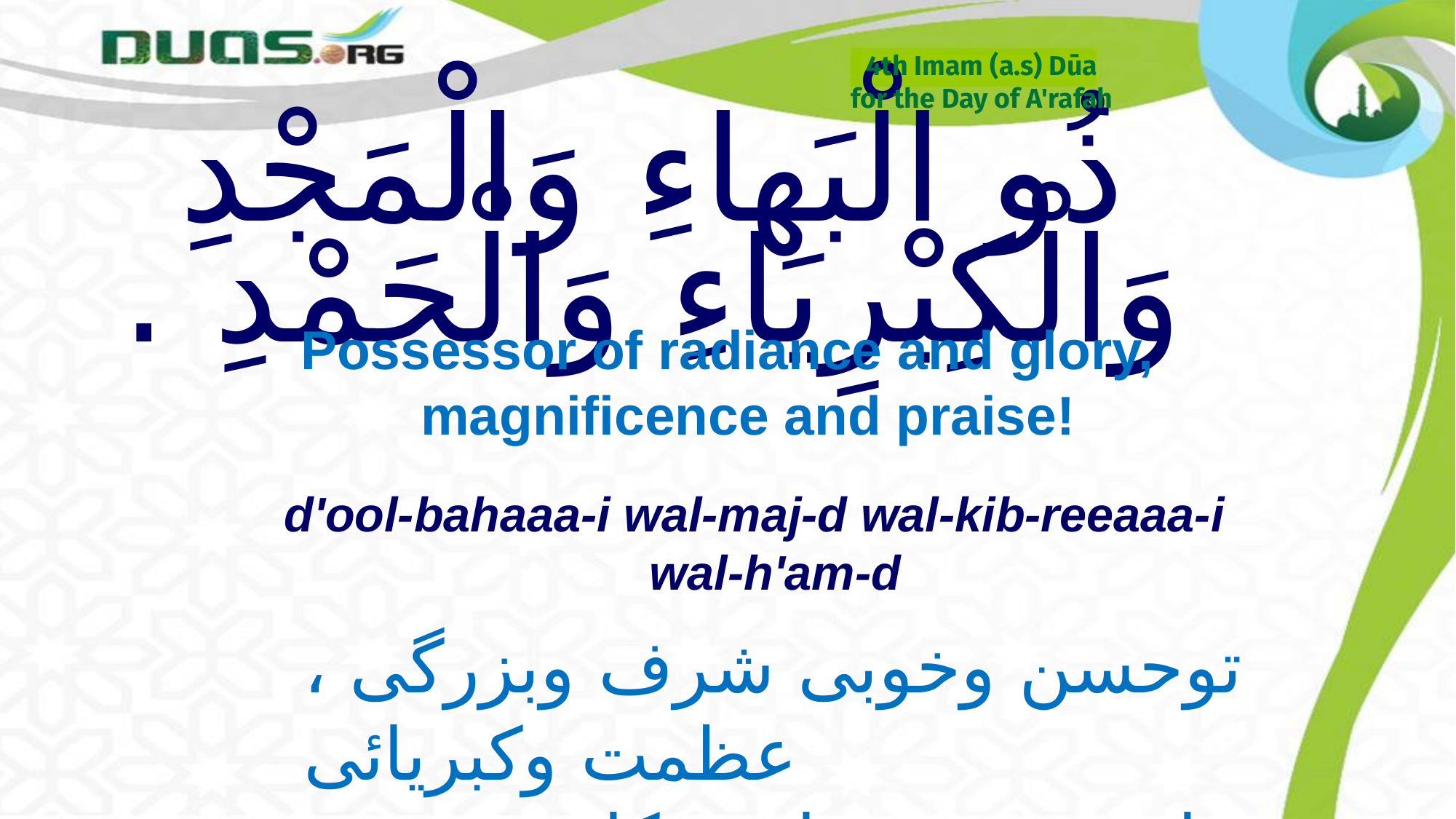

4th Imam (a.s) Dūa
for the Day of A'rafah
# ذُو الْبَهاءِ وَالْمَجْدِ وَالْكِبْرِيَاءِ وَالْحَمْدِ .
Possessor of radiance and glory, magnificence and praise!
d'ool-bahaaa-i wal-maj-d wal-kib-reeaaa-i wal-h'am-d
توحسن وخوبی شرف وبزرگی ، عظمت وکبریائی
             اور حمد وستائش کا مالک ہے